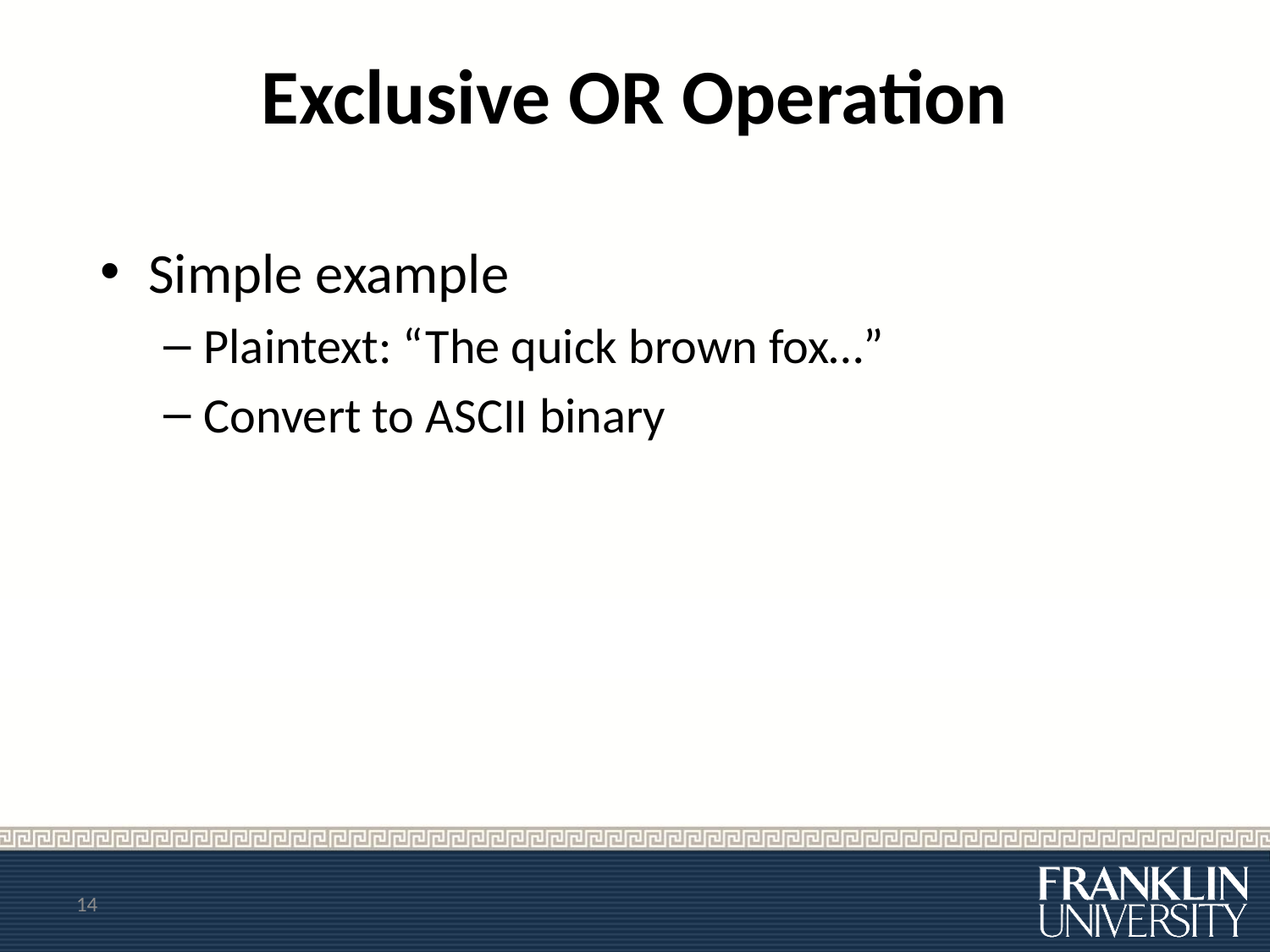

# Exclusive OR Operation
Simple example
Plaintext: “The quick brown fox…”
Convert to ASCII binary
14